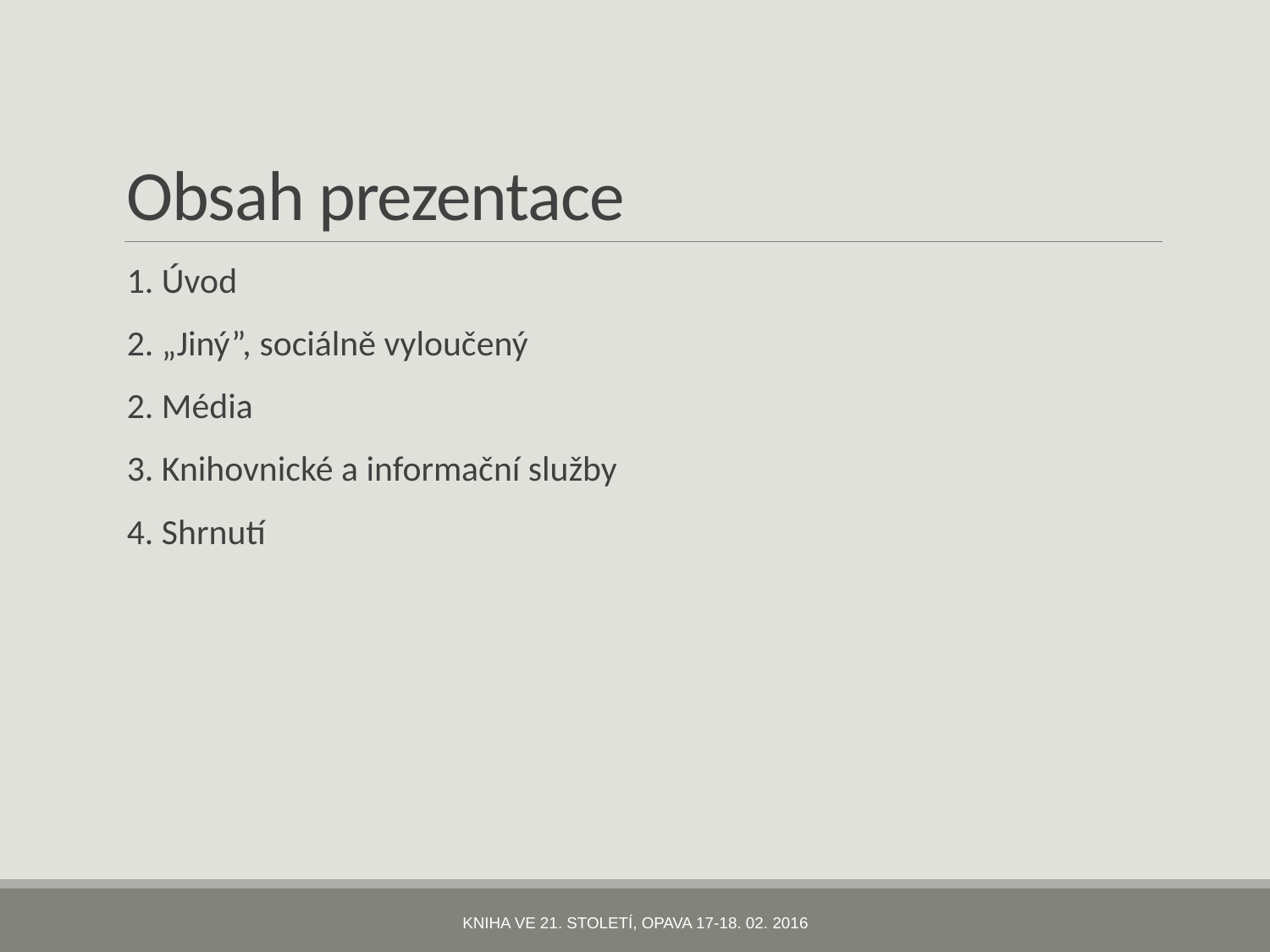

# Obsah prezentace
1. Úvod
2. „Jiný”, sociálně vyloučený
2. Média
3. Knihovnické a informační služby
4. Shrnutí
Kniha ve 21. století, Opava 17-18. 02. 2016